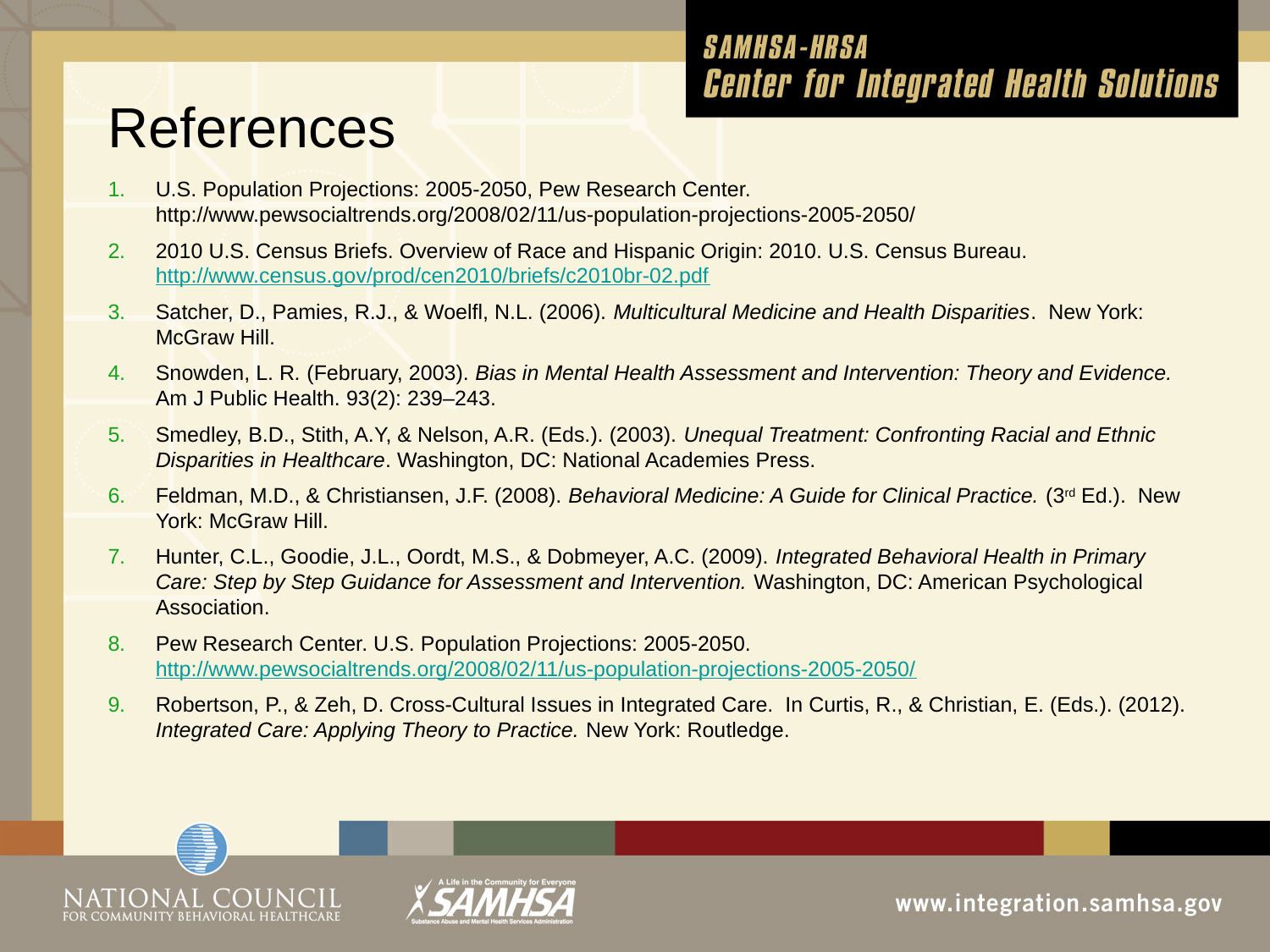

# References
U.S. Population Projections: 2005-2050, Pew Research Center. http://www.pewsocialtrends.org/2008/02/11/us-population-projections-2005-2050/
2010 U.S. Census Briefs. Overview of Race and Hispanic Origin: 2010. U.S. Census Bureau. http://www.census.gov/prod/cen2010/briefs/c2010br-02.pdf
Satcher, D., Pamies, R.J., & Woelfl, N.L. (2006). Multicultural Medicine and Health Disparities.  New York: McGraw Hill.
Snowden, L. R. (February, 2003). Bias in Mental Health Assessment and Intervention: Theory and Evidence. Am J Public Health. 93(2): 239–243.
Smedley, B.D., Stith, A.Y, & Nelson, A.R. (Eds.). (2003). Unequal Treatment: Confronting Racial and Ethnic Disparities in Healthcare. Washington, DC: National Academies Press.
Feldman, M.D., & Christiansen, J.F. (2008). Behavioral Medicine: A Guide for Clinical Practice. (3rd Ed.).  New York: McGraw Hill.
Hunter, C.L., Goodie, J.L., Oordt, M.S., & Dobmeyer, A.C. (2009). Integrated Behavioral Health in Primary Care: Step by Step Guidance for Assessment and Intervention. Washington, DC: American Psychological Association.
Pew Research Center. U.S. Population Projections: 2005-2050. http://www.pewsocialtrends.org/2008/02/11/us-population-projections-2005-2050/
Robertson, P., & Zeh, D. Cross-Cultural Issues in Integrated Care.  In Curtis, R., & Christian, E. (Eds.). (2012). Integrated Care: Applying Theory to Practice. New York: Routledge.